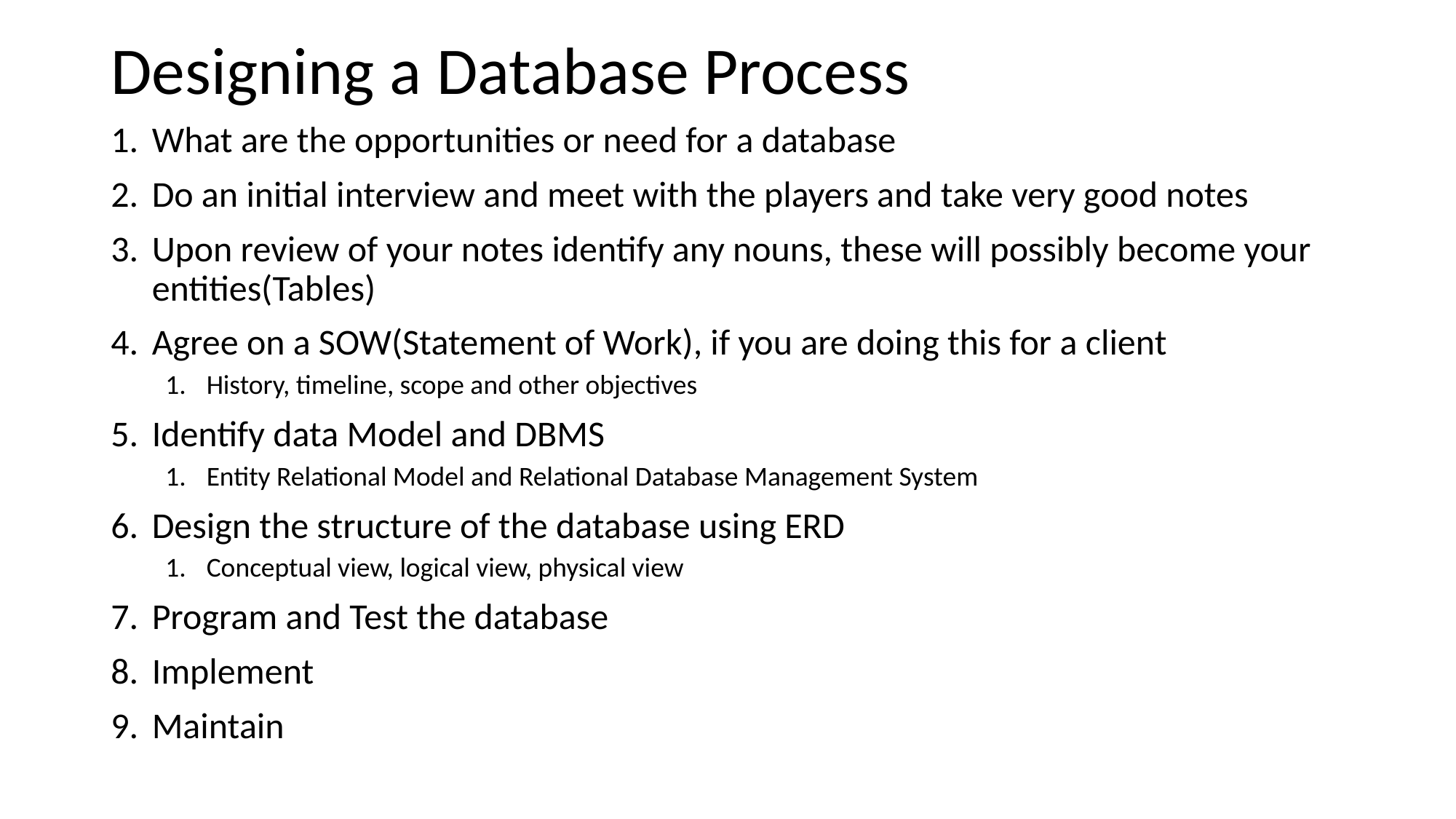

# Designing a Database Process
What are the opportunities or need for a database
Do an initial interview and meet with the players and take very good notes
Upon review of your notes identify any nouns, these will possibly become your entities(Tables)
Agree on a SOW(Statement of Work), if you are doing this for a client
History, timeline, scope and other objectives
Identify data Model and DBMS
Entity Relational Model and Relational Database Management System
Design the structure of the database using ERD
Conceptual view, logical view, physical view
Program and Test the database
Implement
Maintain